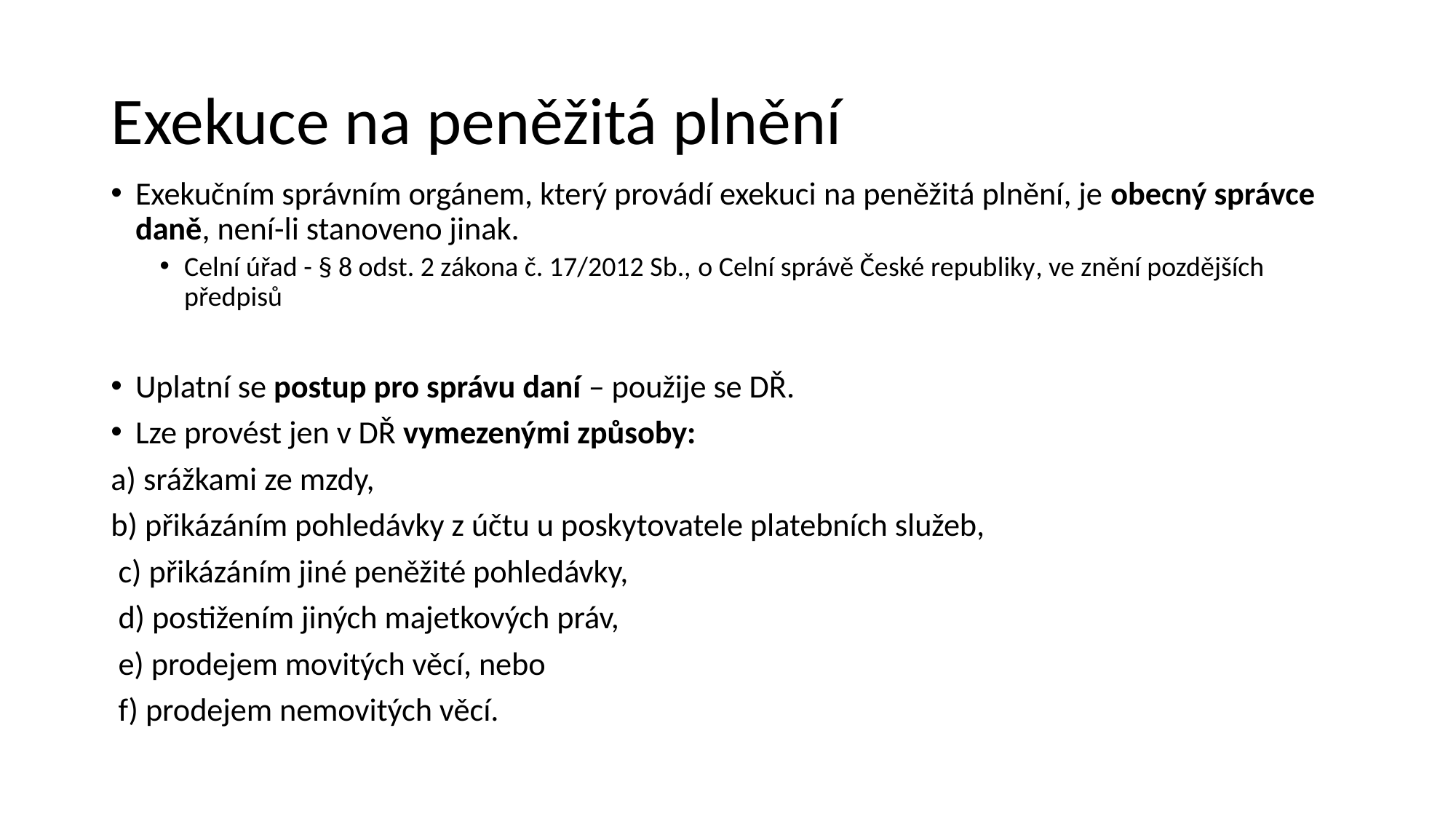

# Exekuce na peněžitá plnění
Exekučním správním orgánem, který provádí exekuci na peněžitá plnění, je obecný správce daně, není-li stanoveno jinak.
Celní úřad - § 8 odst. 2 zákona č. 17/2012 Sb., o Celní správě České republiky, ve znění pozdějších předpisů

Uplatní se postup pro správu daní – použije se DŘ.
Lze provést jen v DŘ vymezenými způsoby:
a) srážkami ze mzdy,
b) přikázáním pohledávky z účtu u poskytovatele platebních služeb,
 c) přikázáním jiné peněžité pohledávky,
 d) postižením jiných majetkových práv,
 e) prodejem movitých věcí, nebo
 f) prodejem nemovitých věcí.